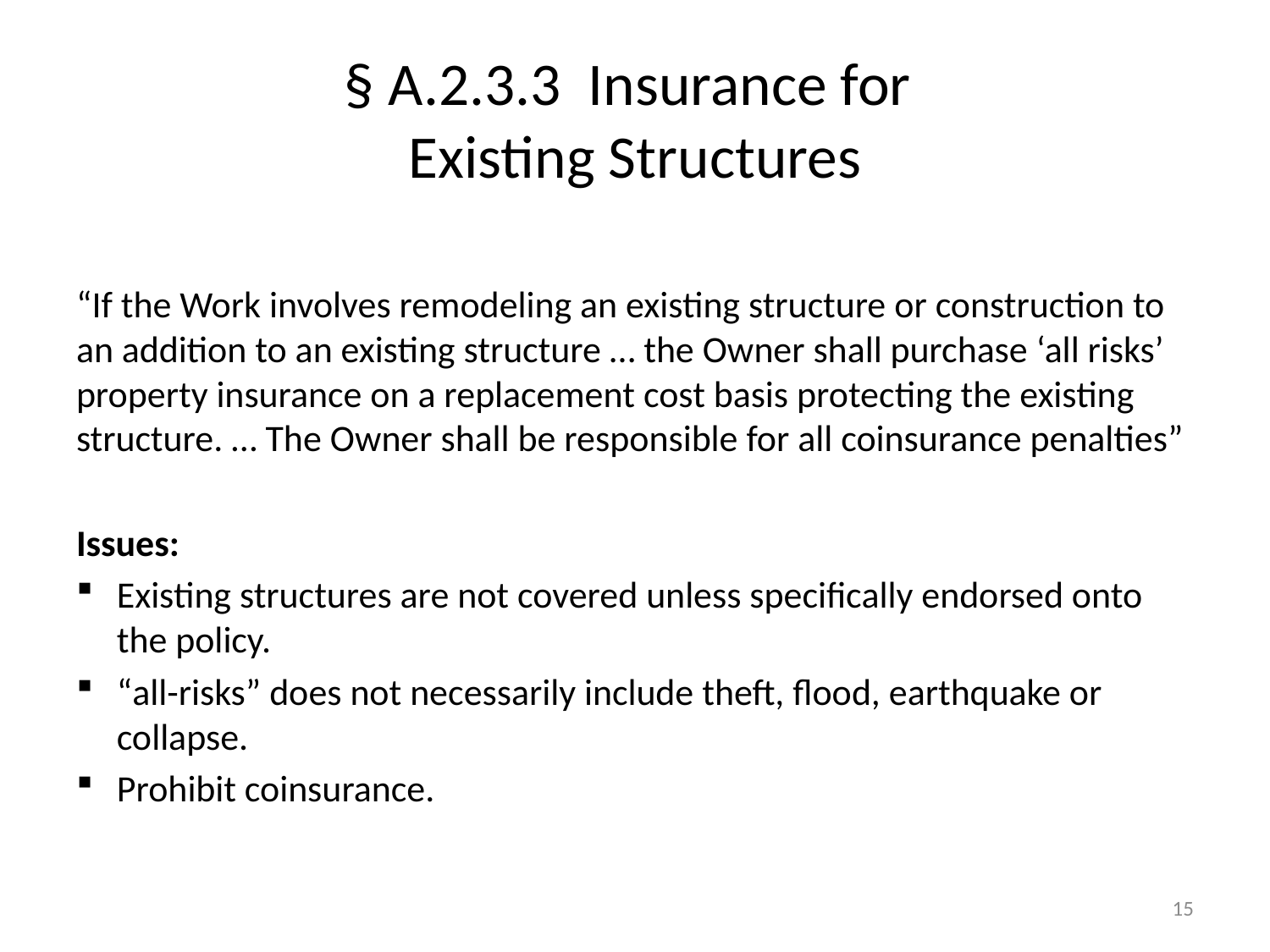

# § A.2.3.3  Insurance for Existing Structures

“If the Work involves remodeling an existing structure or construction to an addition to an existing structure … the Owner shall purchase ‘all risks’ property insurance on a replacement cost basis protecting the existing structure. … The Owner shall be responsible for all coinsurance penalties”

Issues:
Existing structures are not covered unless specifically endorsed onto the policy.
“all-risks” does not necessarily include theft, flood, earthquake or collapse.
Prohibit coinsurance.
15